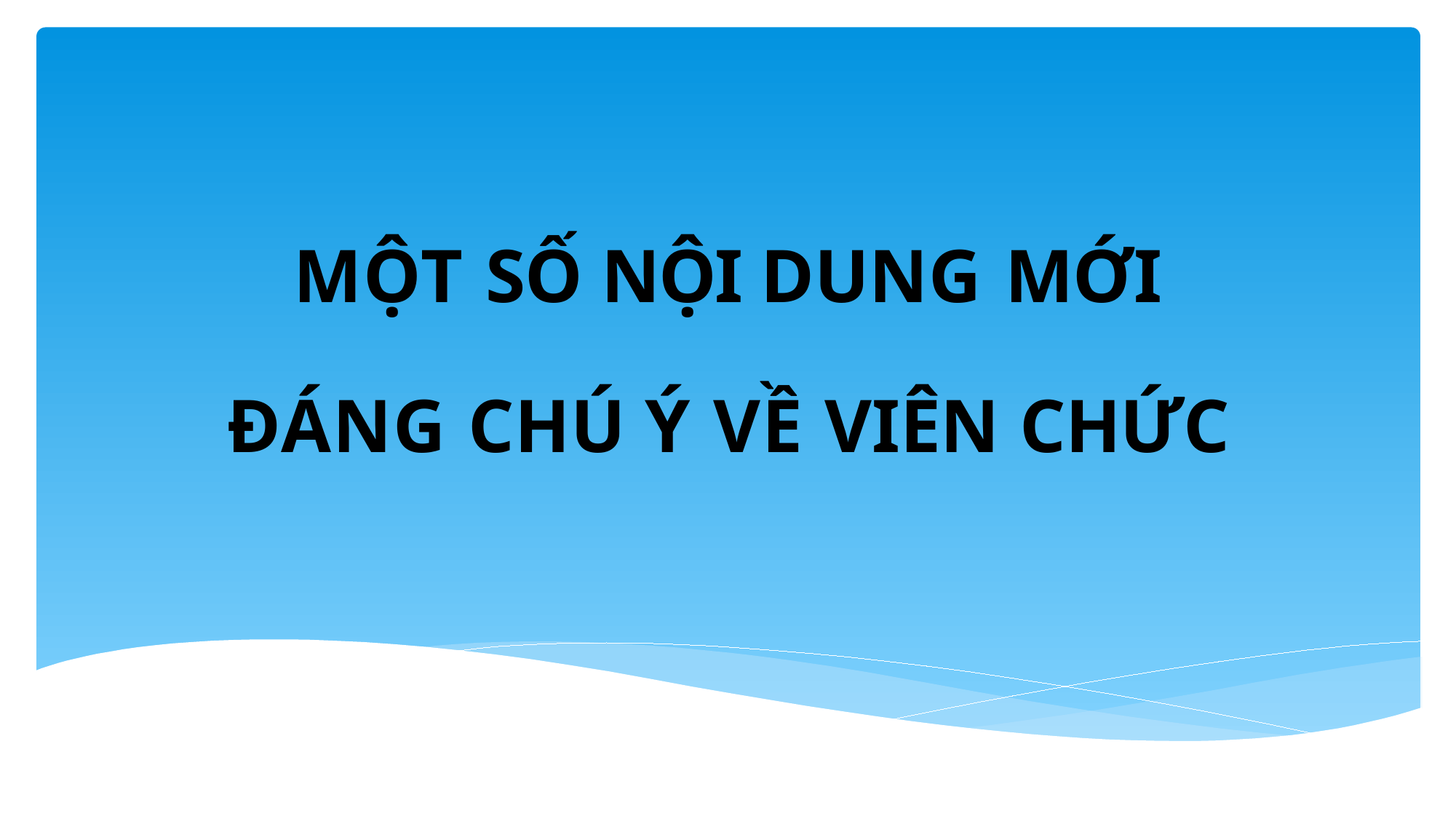

MỘT SỐ NỘI DUNG MỚI
ĐÁNG CHÚ Ý VỀ VIÊN CHỨC